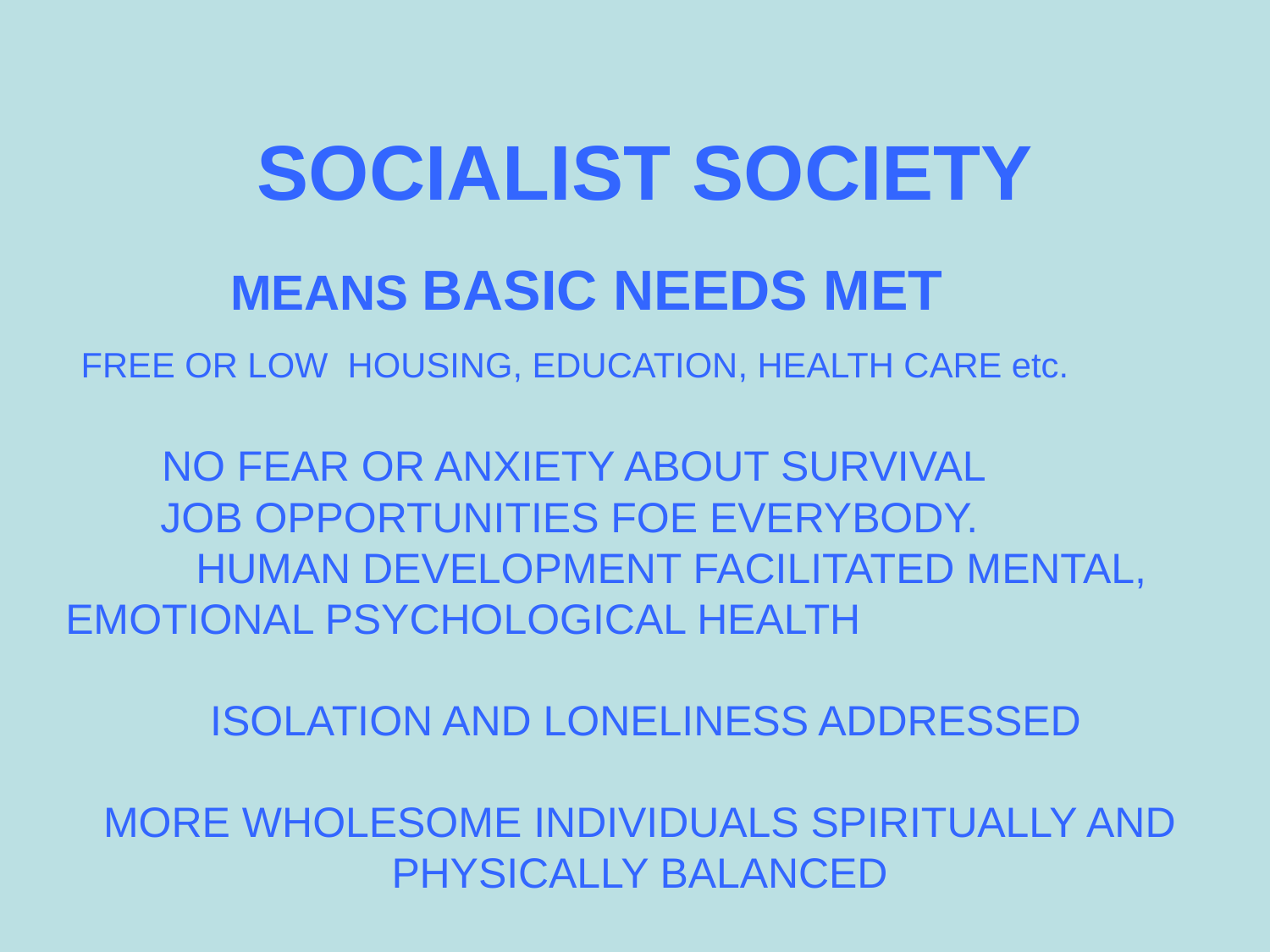

SOCIALIST SOCIETY

            MEANS BASIC NEEDS MET
 FREE OR LOW  HOUSING, EDUCATION, HEALTH CARE etc.

       NO FEAR OR ANXIETY ABOUT SURVIVAL
        JOB OPPORTUNITIES FOE EVERYBODY.
           HUMAN DEVELOPMENT FACILITATED MENTAL, EMOTIONAL PSYCHOLOGICAL HEALTH

ISOLATION AND LONELINESS ADDRESSED

MORE WHOLESOME INDIVIDUALS SPIRITUALLY AND  PHYSICALLY BALANCED